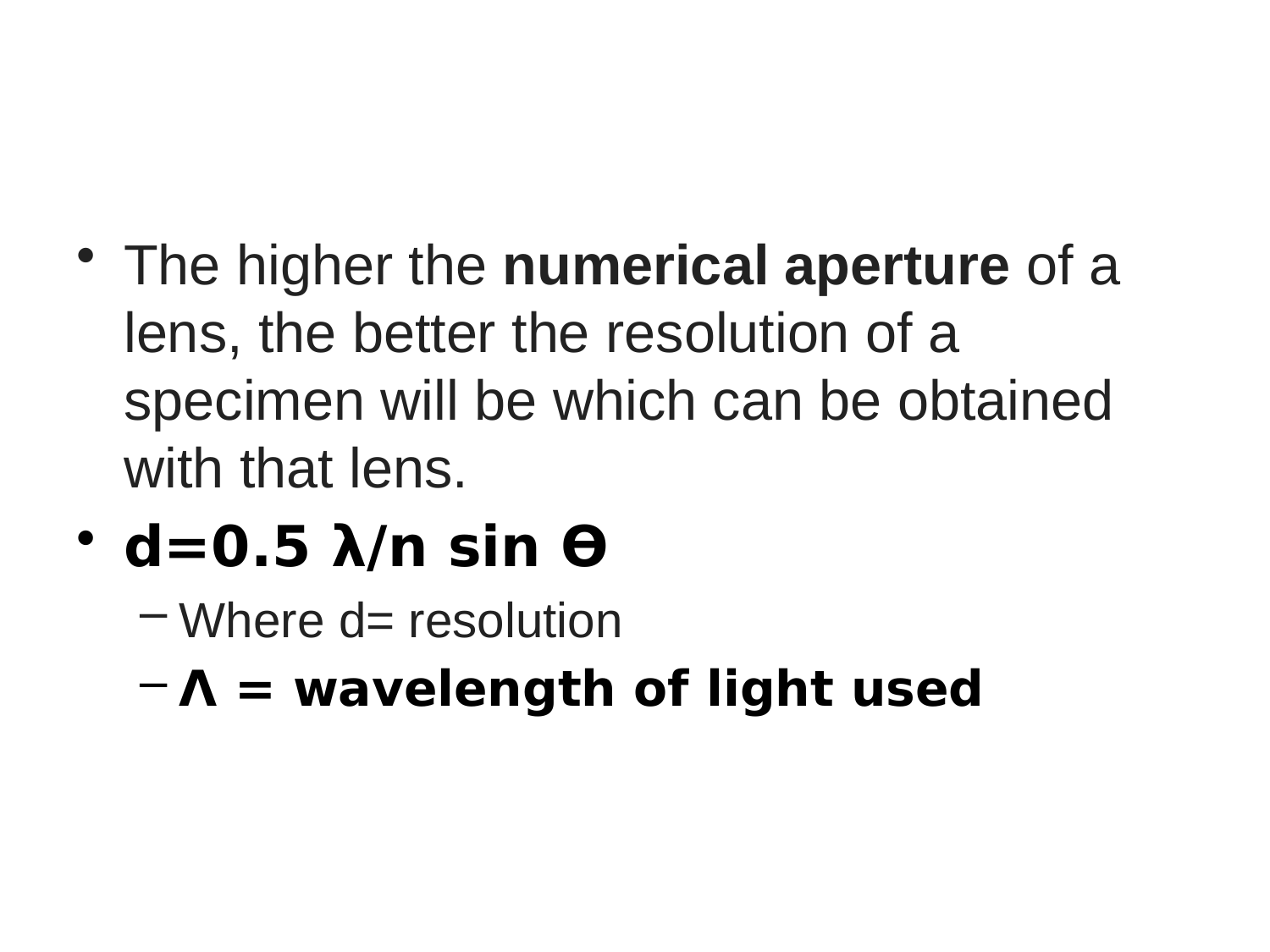

#
The higher the numerical aperture of a lens, the better the resolution of a specimen will be which can be obtained with that lens.
d=0.5 λ/n sin Ɵ
Where d= resolution
Λ = wavelength of light used